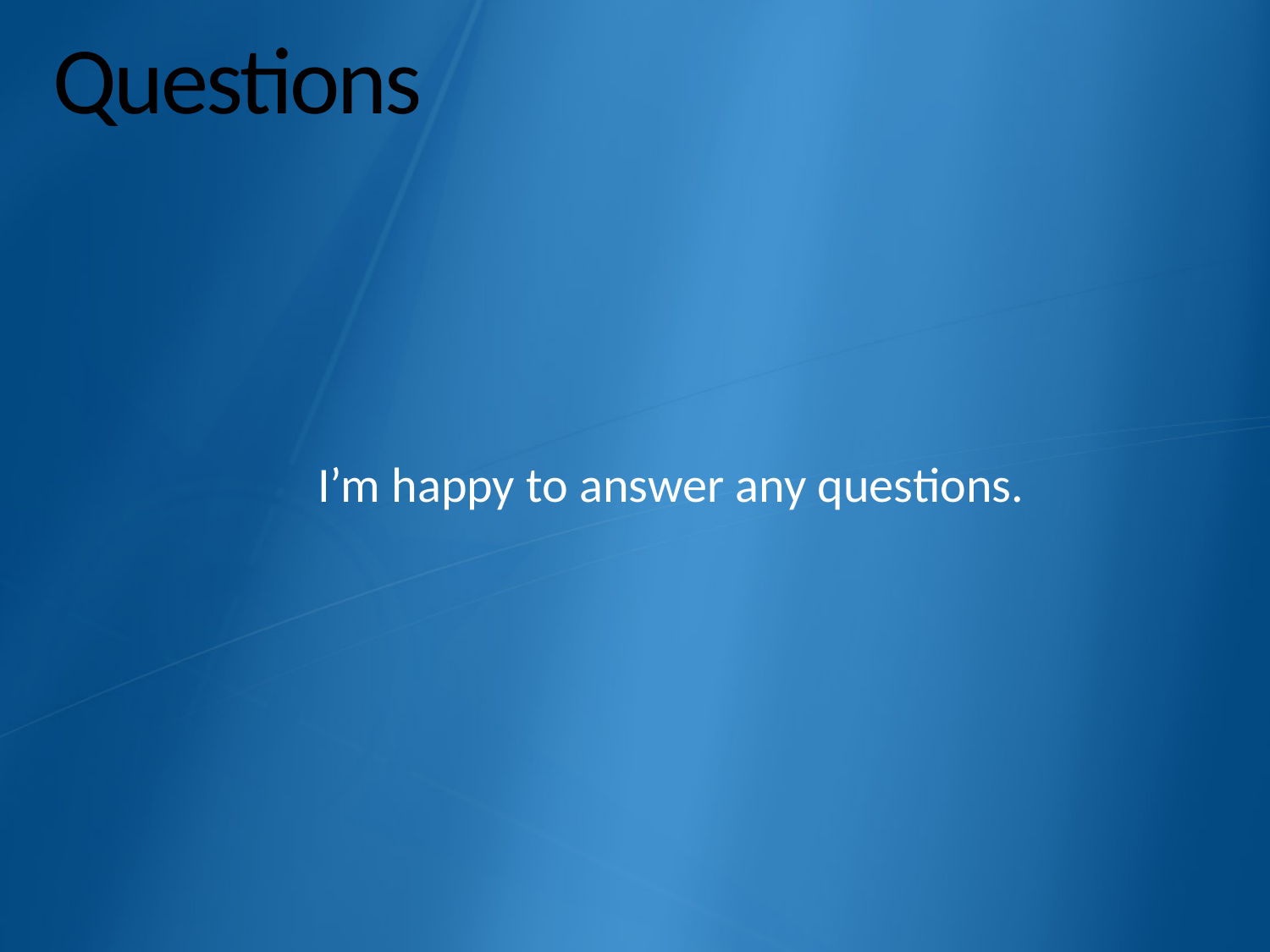

# Questions

I’m happy to answer any questions.